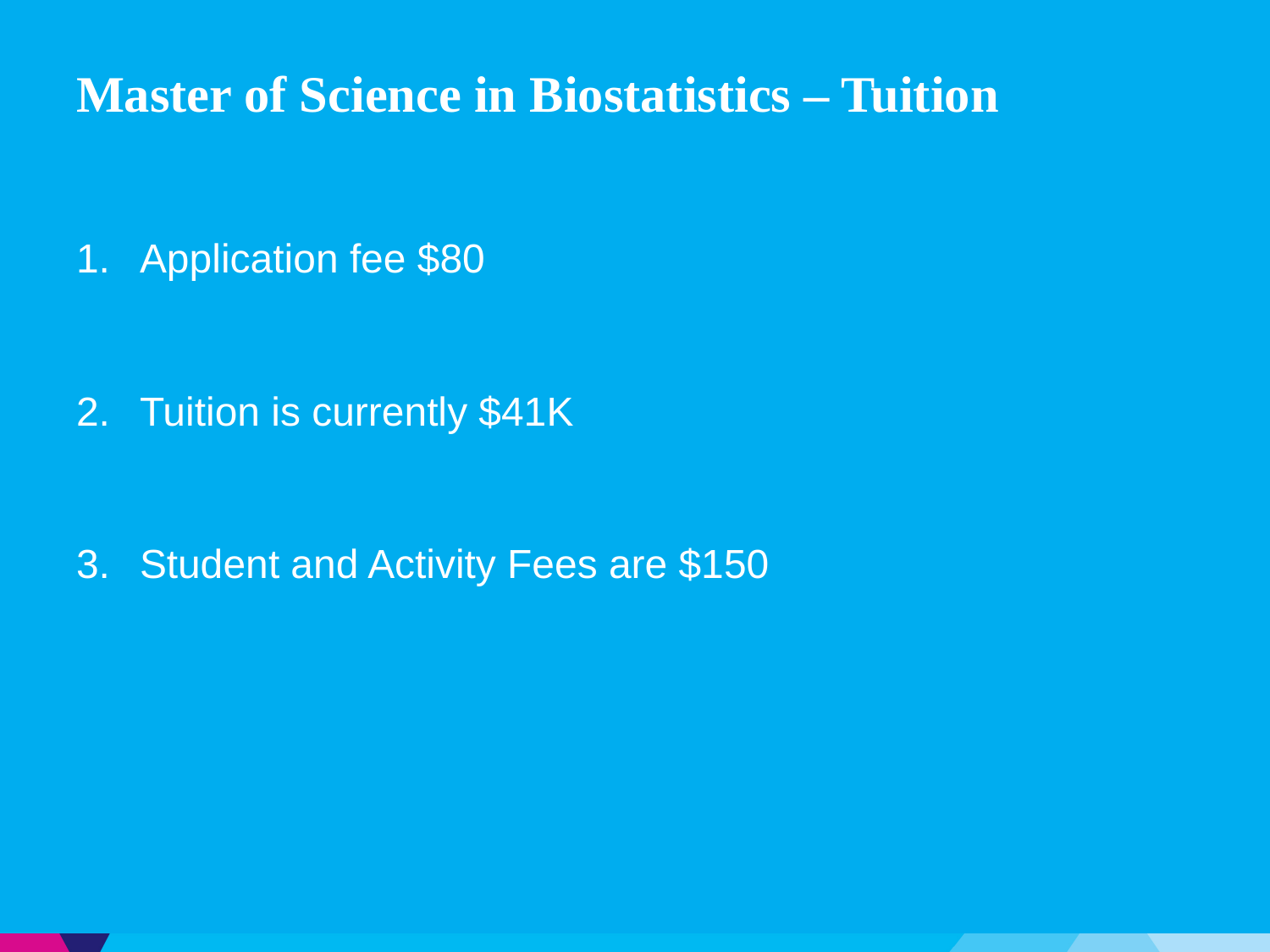

# Master of Science in Biostatistics – Tuition
Application fee $80

Tuition is currently $41K

Student and Activity Fees are $150